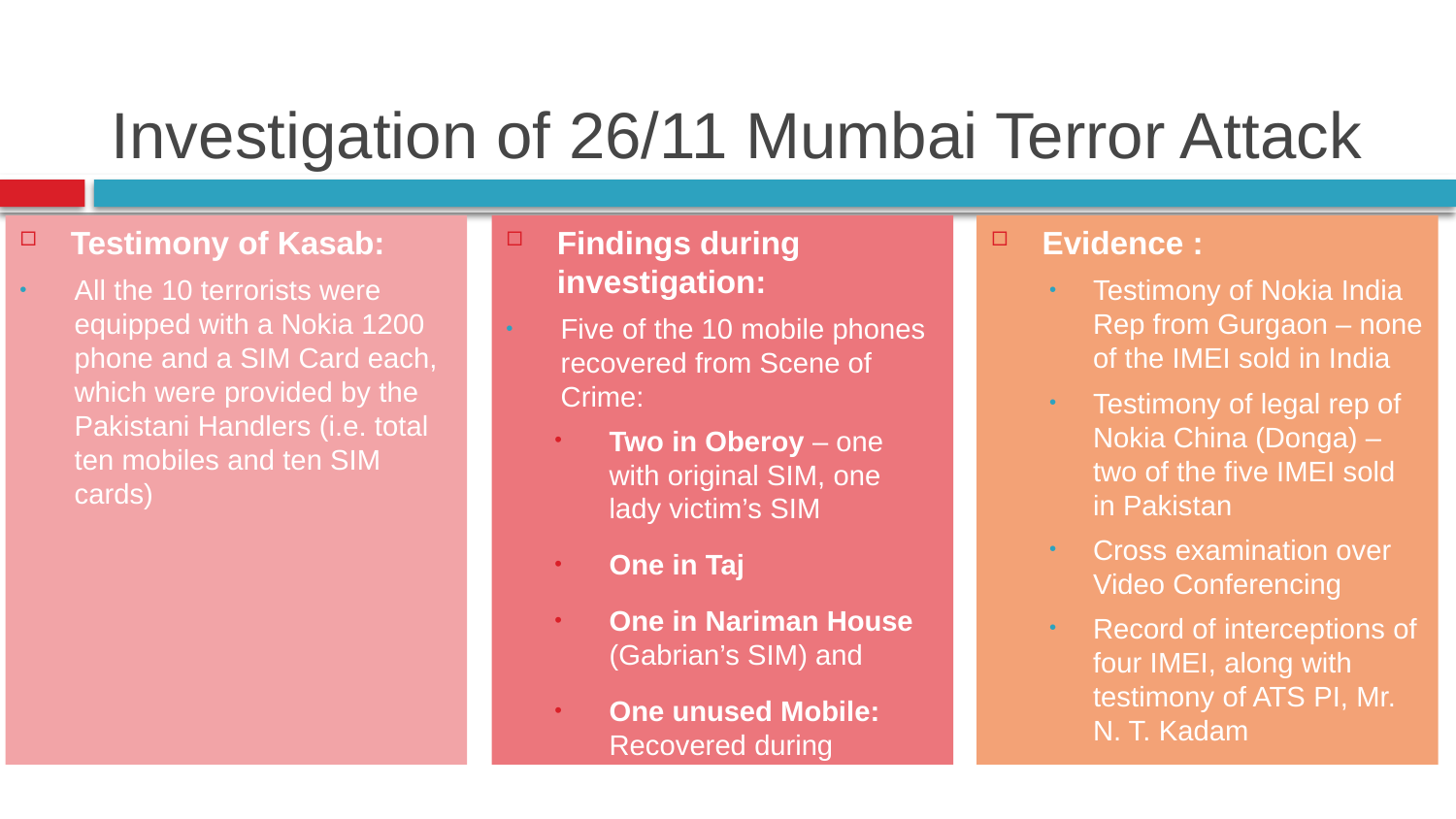

# Investigation of 26/11 Mumbai Terror Attack

Testimony of Kasab:
All the 10 terrorists were equipped with a Nokia 1200 phone and a SIM Card each, which were provided by the Pakistani Handlers (i.e. total ten mobiles and ten SIM cards)

Findings during investigation:
Five of the 10 mobile phones recovered from Scene of Crime:
Two in Oberoy – one with original SIM, one lady victim’s SIM
One in Taj
One in Nariman House (Gabrian’s SIM) and
One unused Mobile: Recovered during searches at Oberoi.

Evidence :
Testimony of Nokia India Rep from Gurgaon – none of the IMEI sold in India
Testimony of legal rep of Nokia China (Donga) – two of the five IMEI sold in Pakistan
Cross examination over Video Conferencing
Record of interceptions of four IMEI, along with testimony of ATS PI, Mr. N. T. Kadam